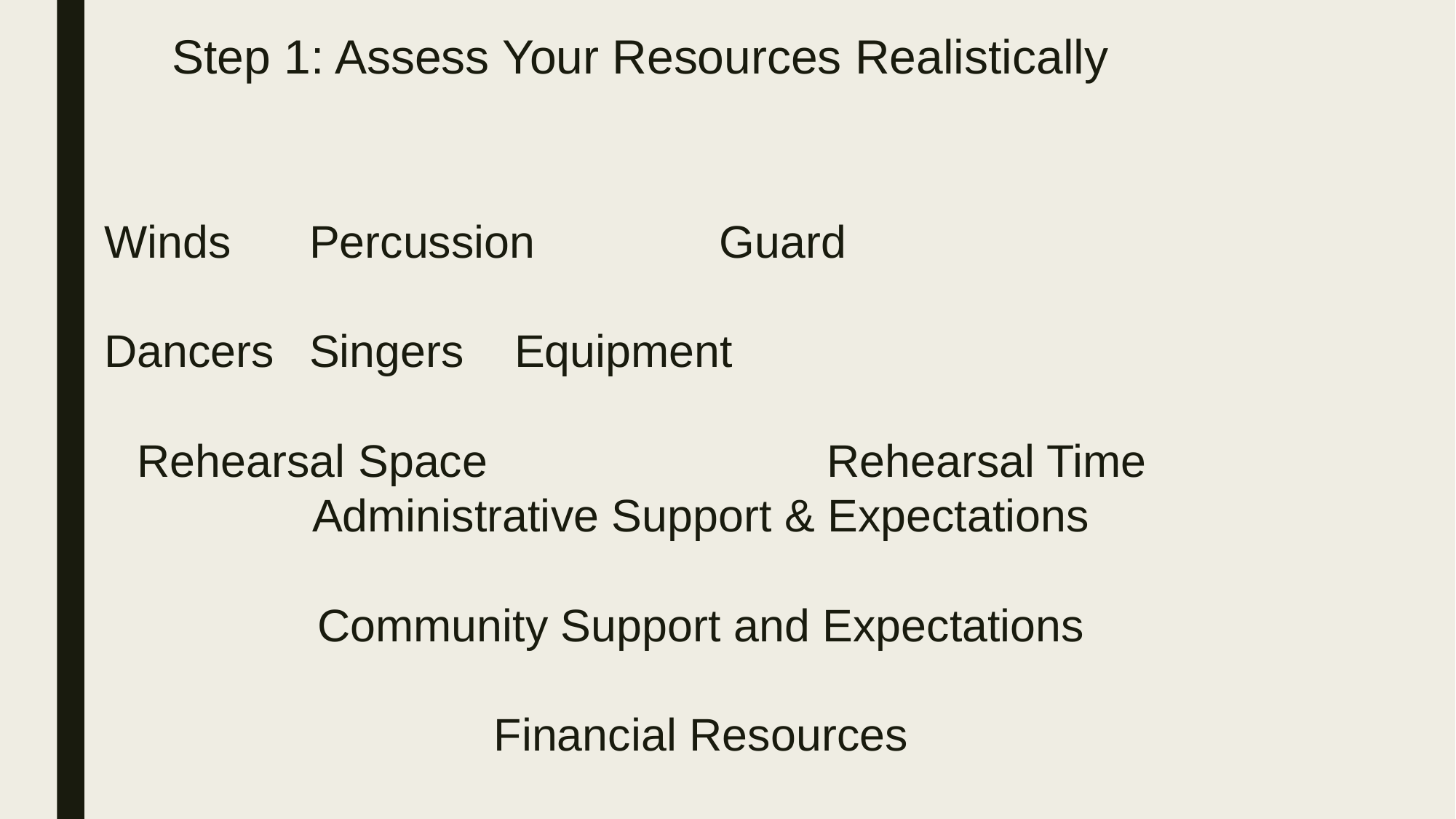

# Step 1: Assess Your Resources Realistically

Winds			Percussion			Guard

Dancers			Singers			Equipment

Rehearsal Space		                      Rehearsal Time
Administrative Support & Expectations

Community Support and Expectations

Financial Resources